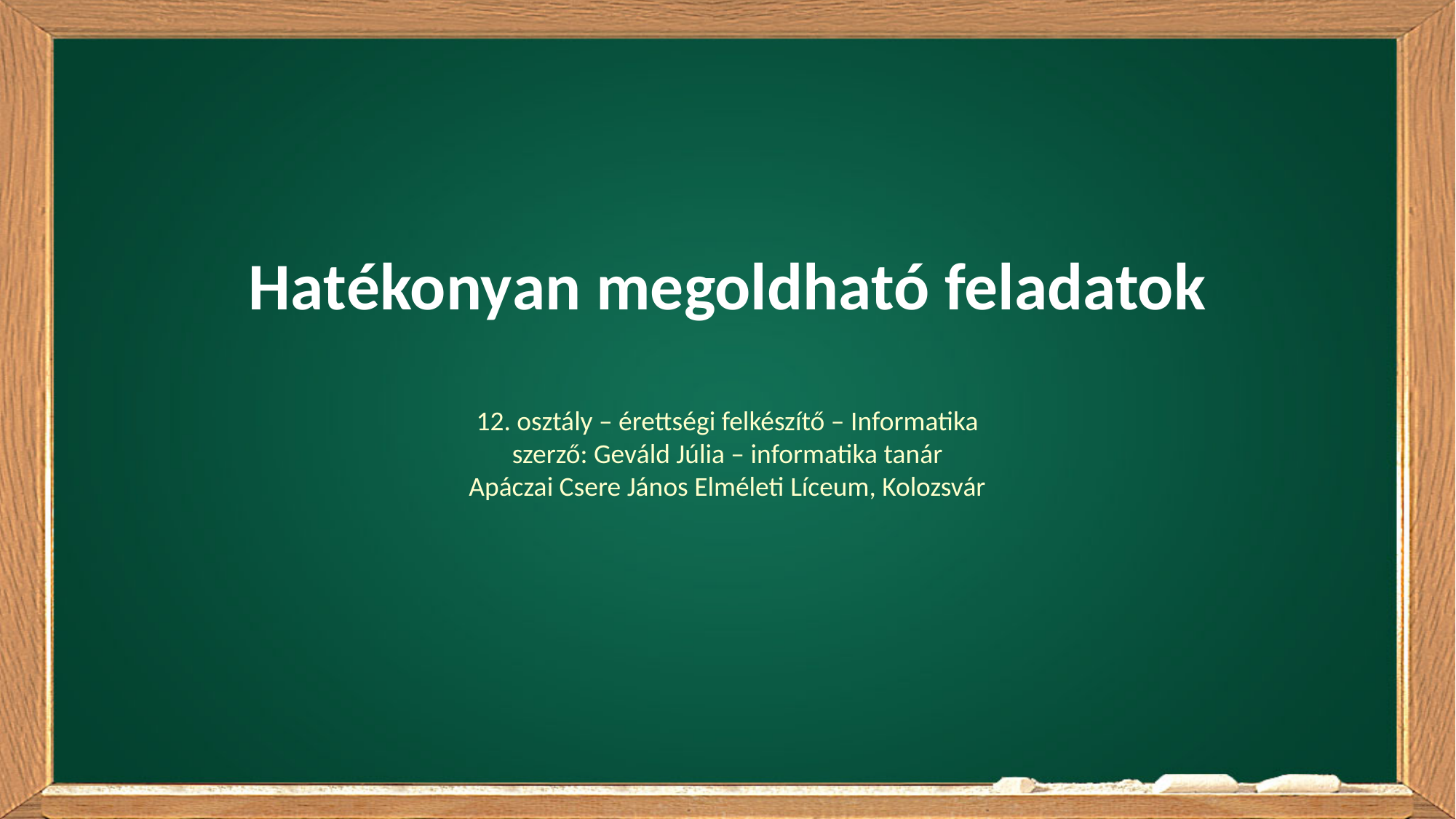

# Hatékonyan megoldható feladatok 12. osztály – érettségi felkészítő – Informatika szerző: Geváld Júlia – informatika tanár Apáczai Csere János Elméleti Líceum, Kolozsvár